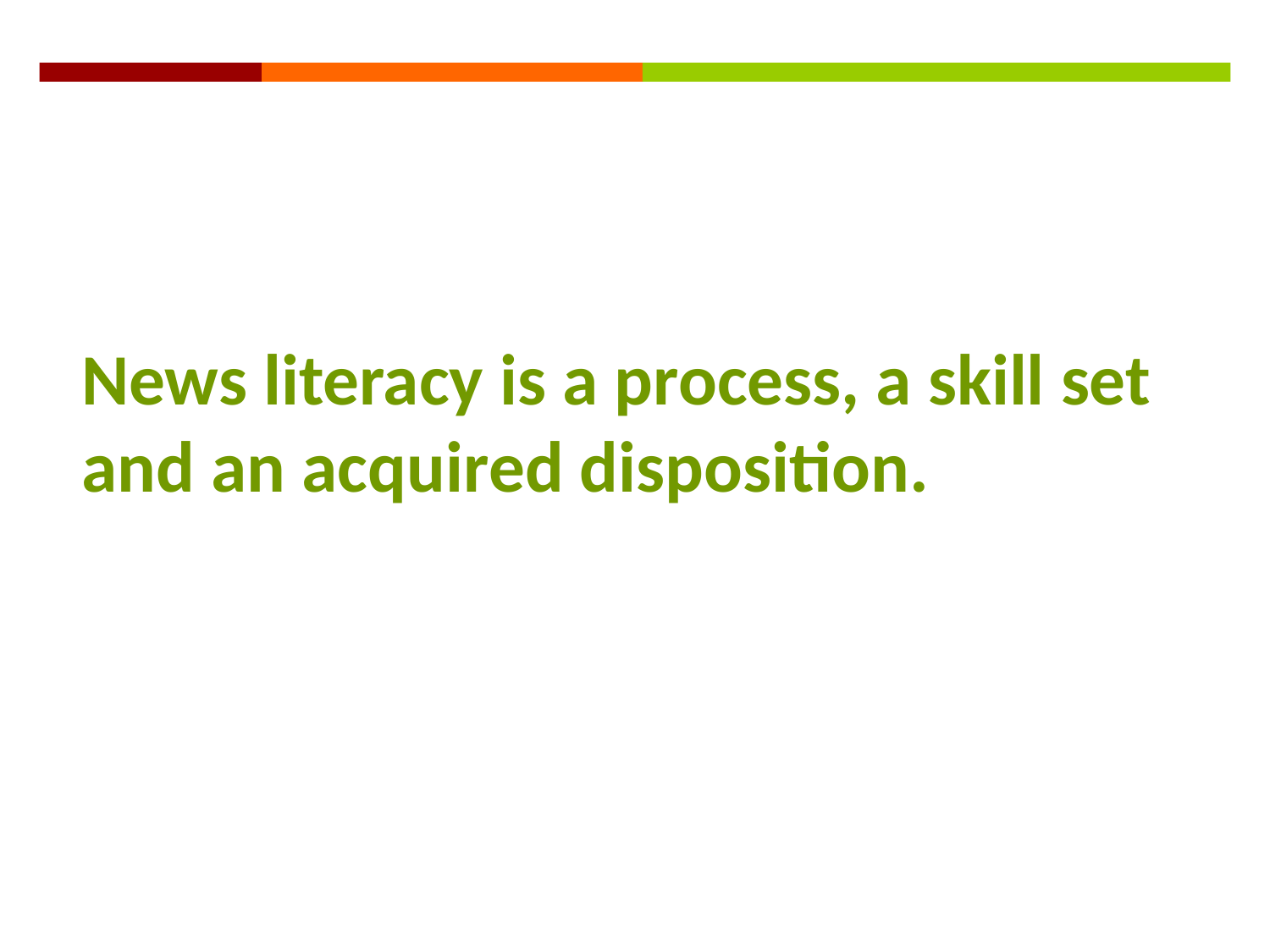

News literacy is a process, a skill set and an acquired disposition.